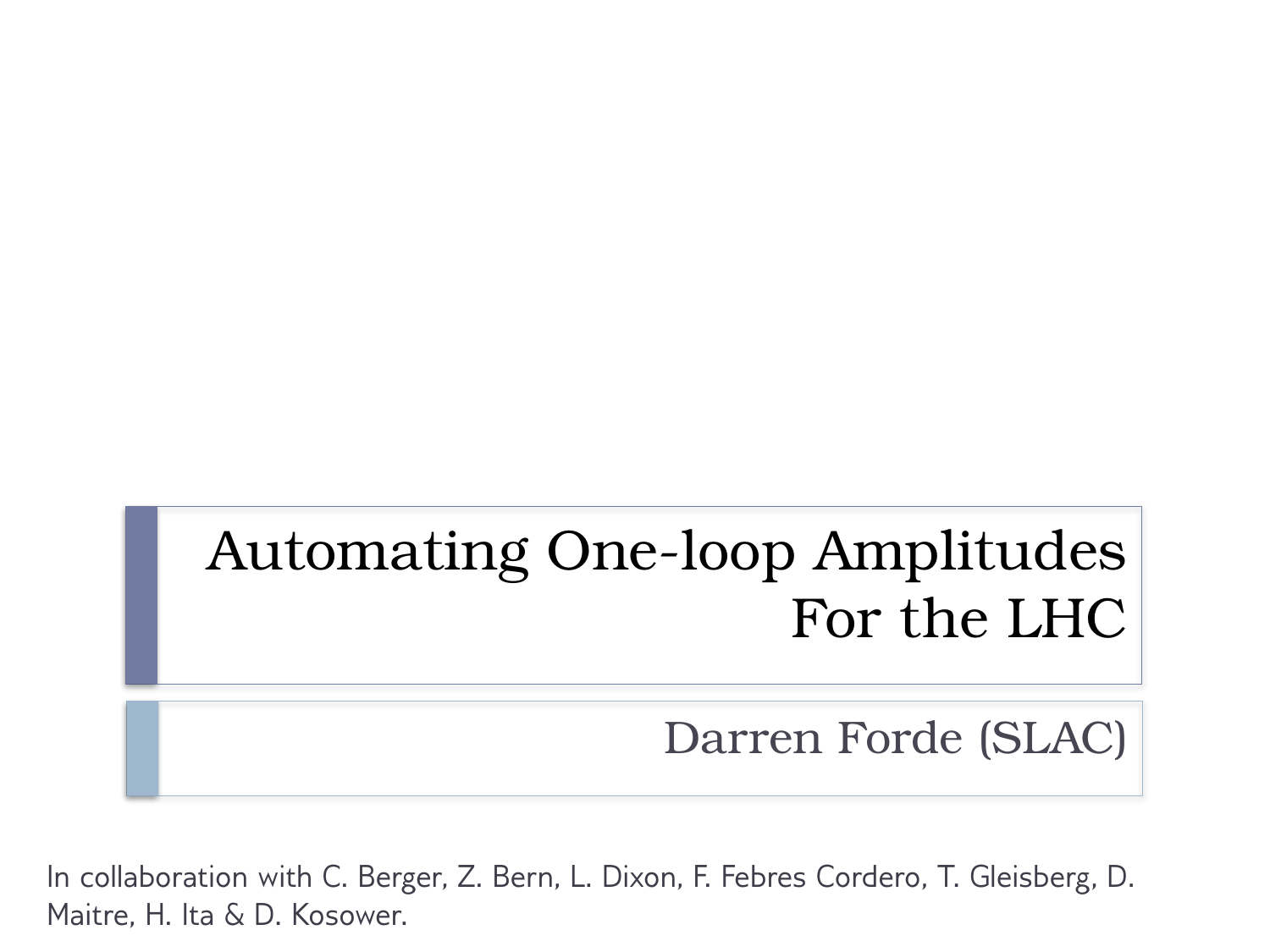

# Automating One-loop Amplitudes For the LHC
Darren Forde (SLAC)
In collaboration with C. Berger, Z. Bern, L. Dixon, F. Febres Cordero, T. Gleisberg, D. Maitre, H. Ita & D. Kosower.